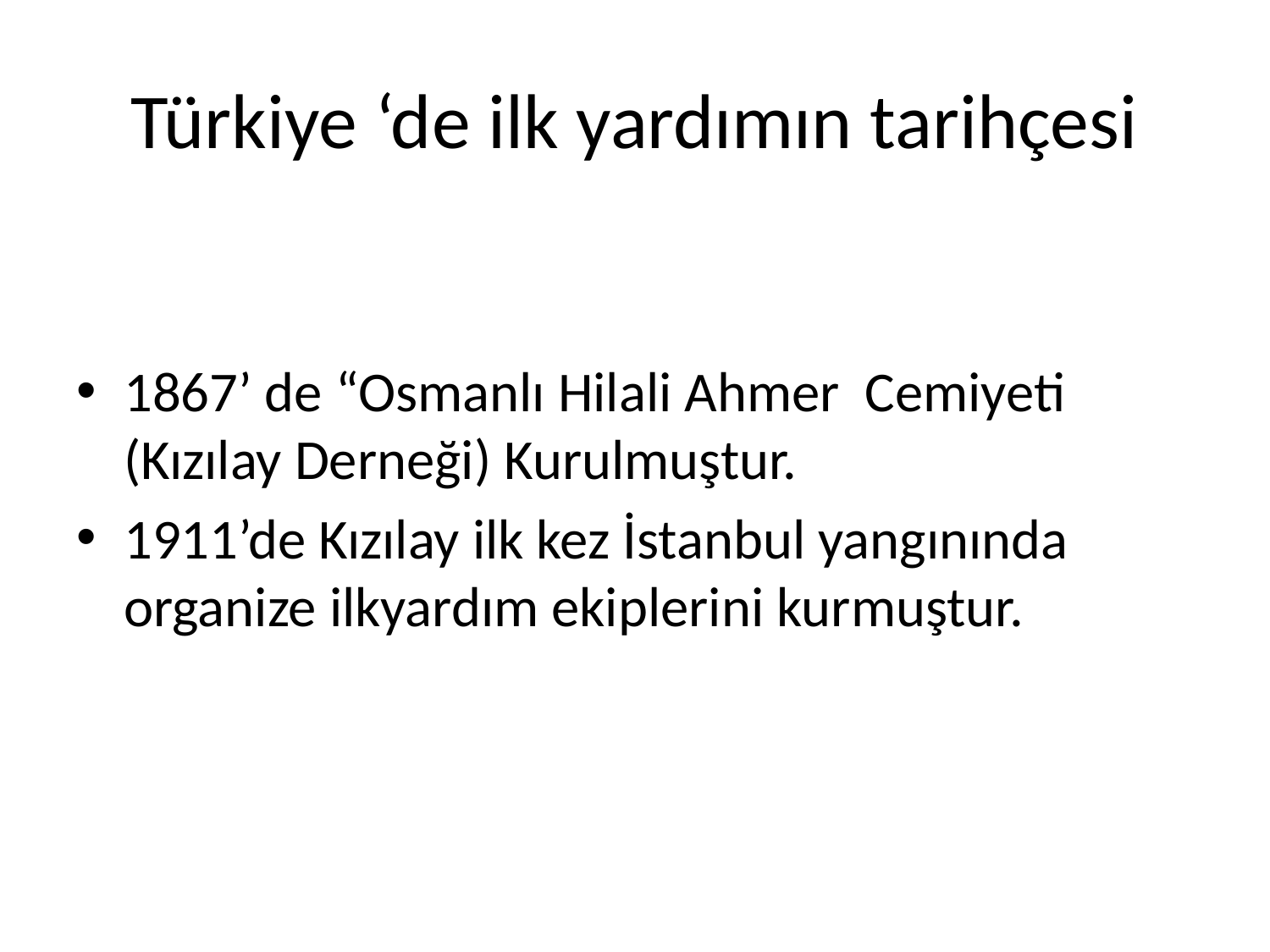

# Türkiye ‘de ilk yardımın tarihçesi
1867’ de “Osmanlı Hilali Ahmer  Cemiyeti (Kızılay Derneği) Kurulmuştur.
1911’de Kızılay ilk kez İstanbul yangınında organize ilkyardım ekiplerini kurmuştur.